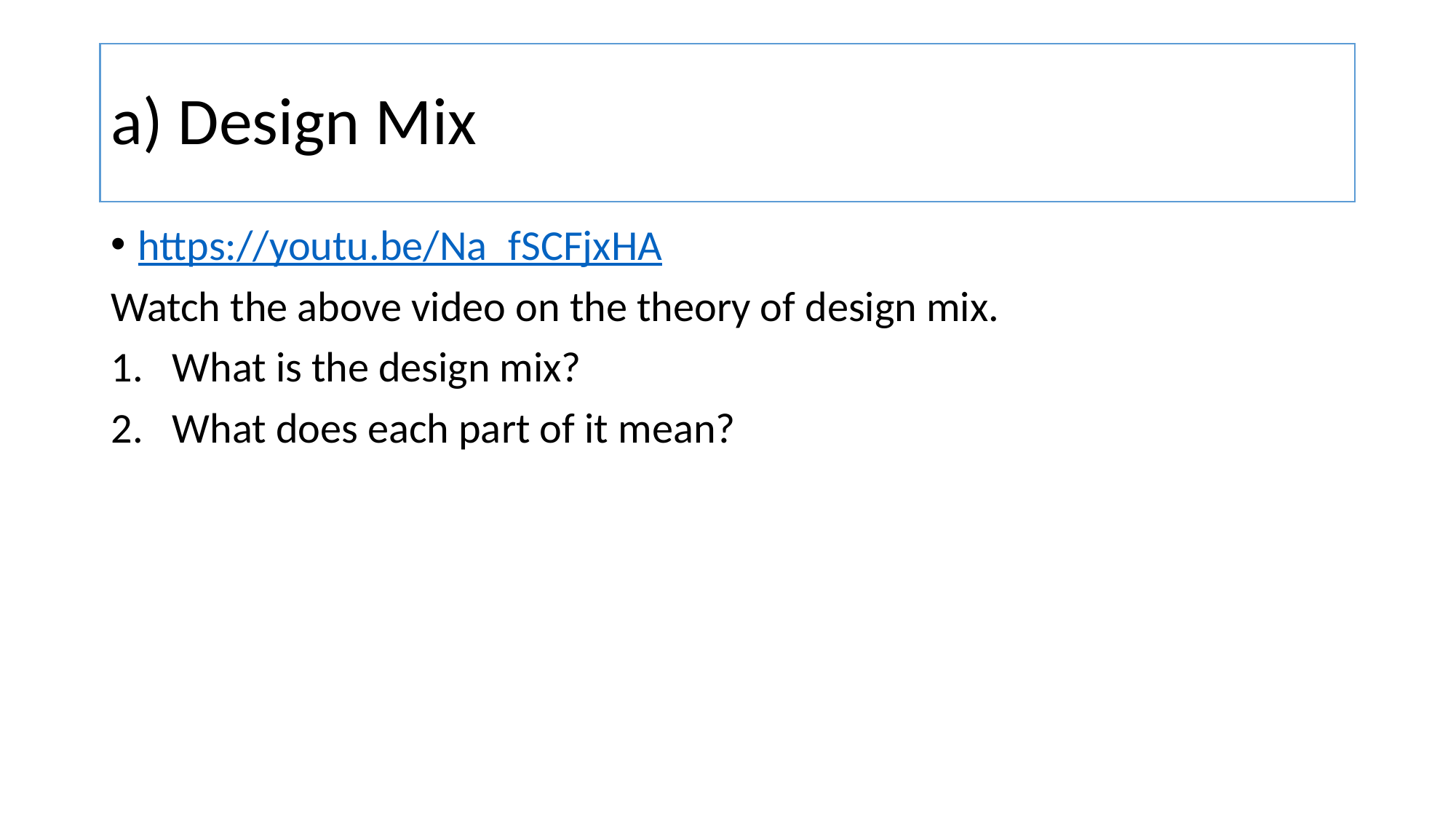

# a) Design Mix
https://youtu.be/Na_fSCFjxHA
Watch the above video on the theory of design mix.
What is the design mix?
What does each part of it mean?